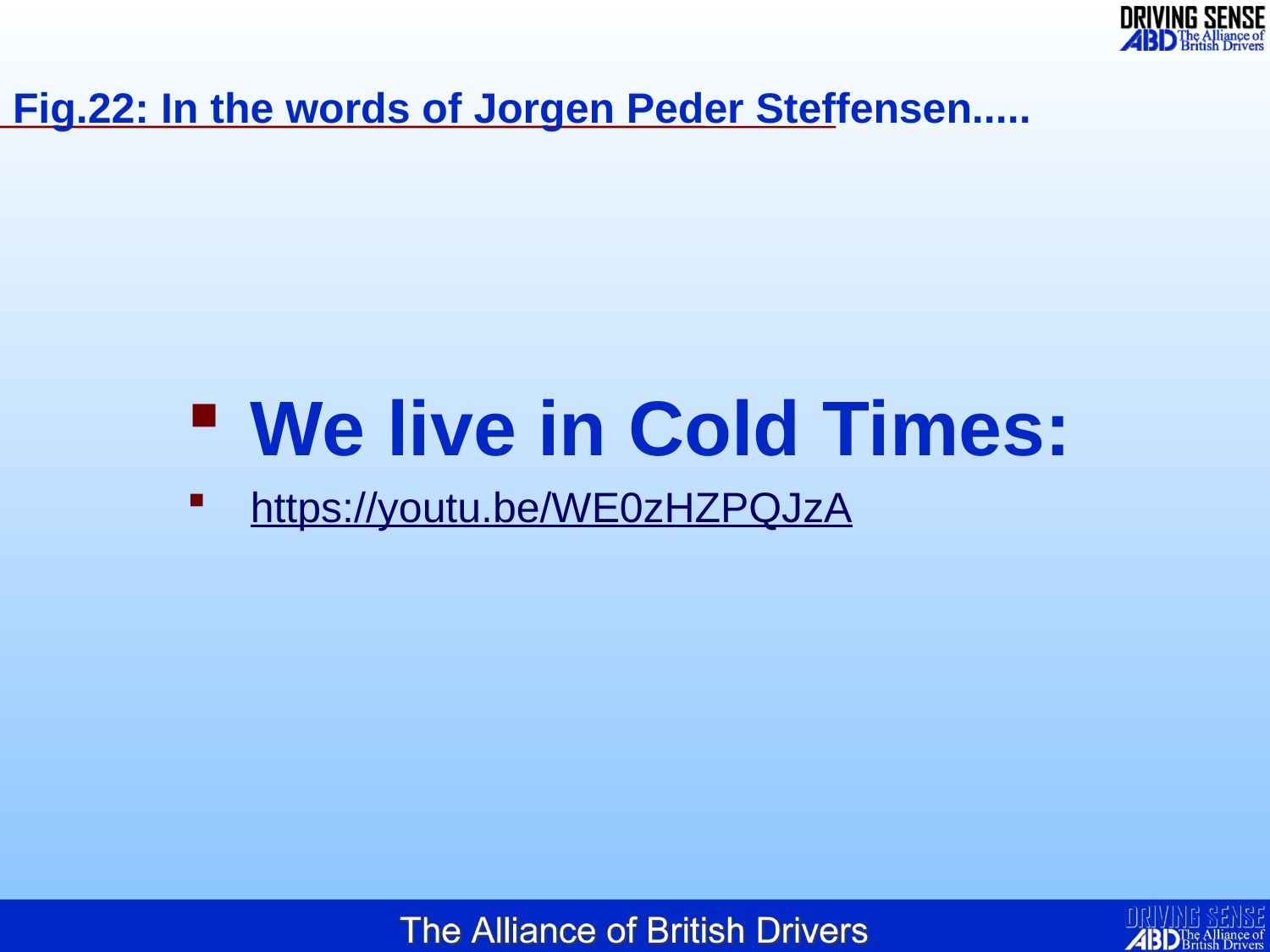

# Fig.22: In the words of Jorgen Peder Steffensen.....
We live in Cold Times:
https://youtu.be/WE0zHZPQJzA